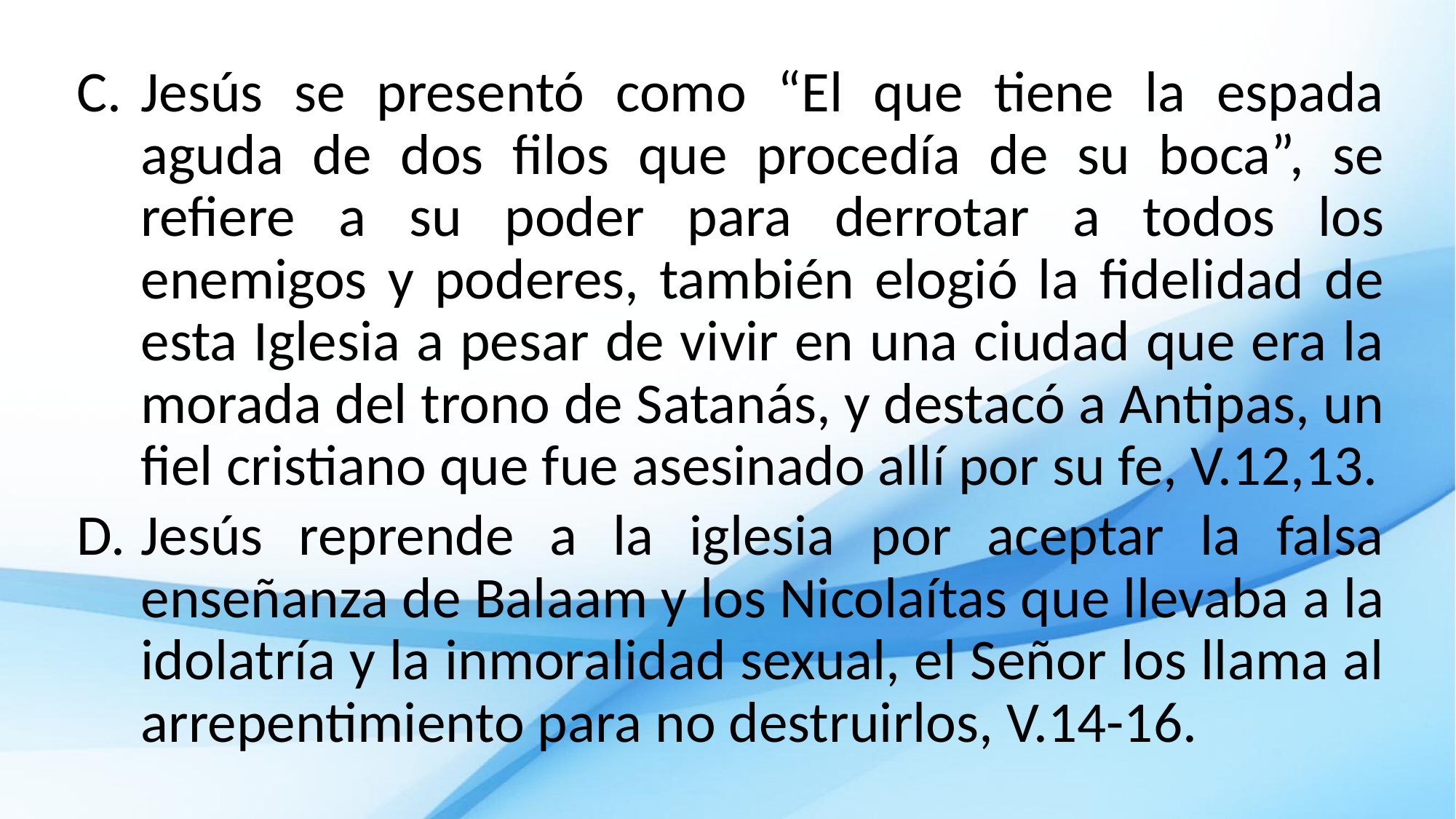

Jesús se presentó como “El que tiene la espada aguda de dos filos que procedía de su boca”, se refiere a su poder para derrotar a todos los enemigos y poderes, también elogió la fidelidad de esta Iglesia a pesar de vivir en una ciudad que era la morada del trono de Satanás, y destacó a Antipas, un fiel cristiano que fue asesinado allí por su fe, V.12,13.
Jesús reprende a la iglesia por aceptar la falsa enseñanza de Balaam y los Nicolaítas que llevaba a la idolatría y la inmoralidad sexual, el Señor los llama al arrepentimiento para no destruirlos, V.14-16.